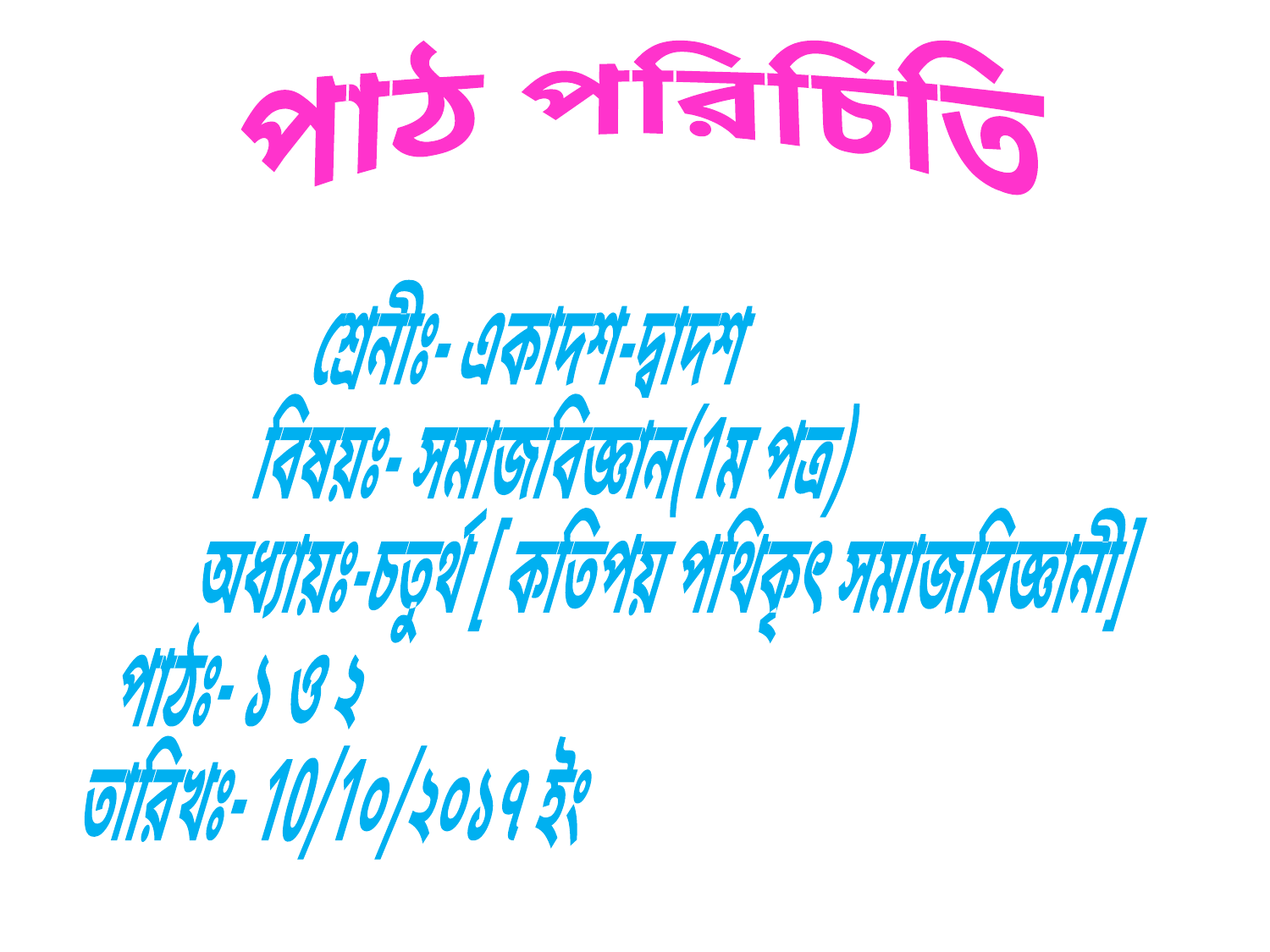

পাঠ পরিচিতি
        শ্রেনীঃ- একাদশ-দ্বাদশ
      বিষয়ঃ- সমাজবিজ্ঞান(1ম পত্র)
    অধ্যায়ঃ-চতুর্থ [ কতিপয় পথিকৃৎ সমাজবিজ্ঞানী]
পাঠঃ- ১ ও ২
তারিখঃ- 10/1০/২০১৭ ইং